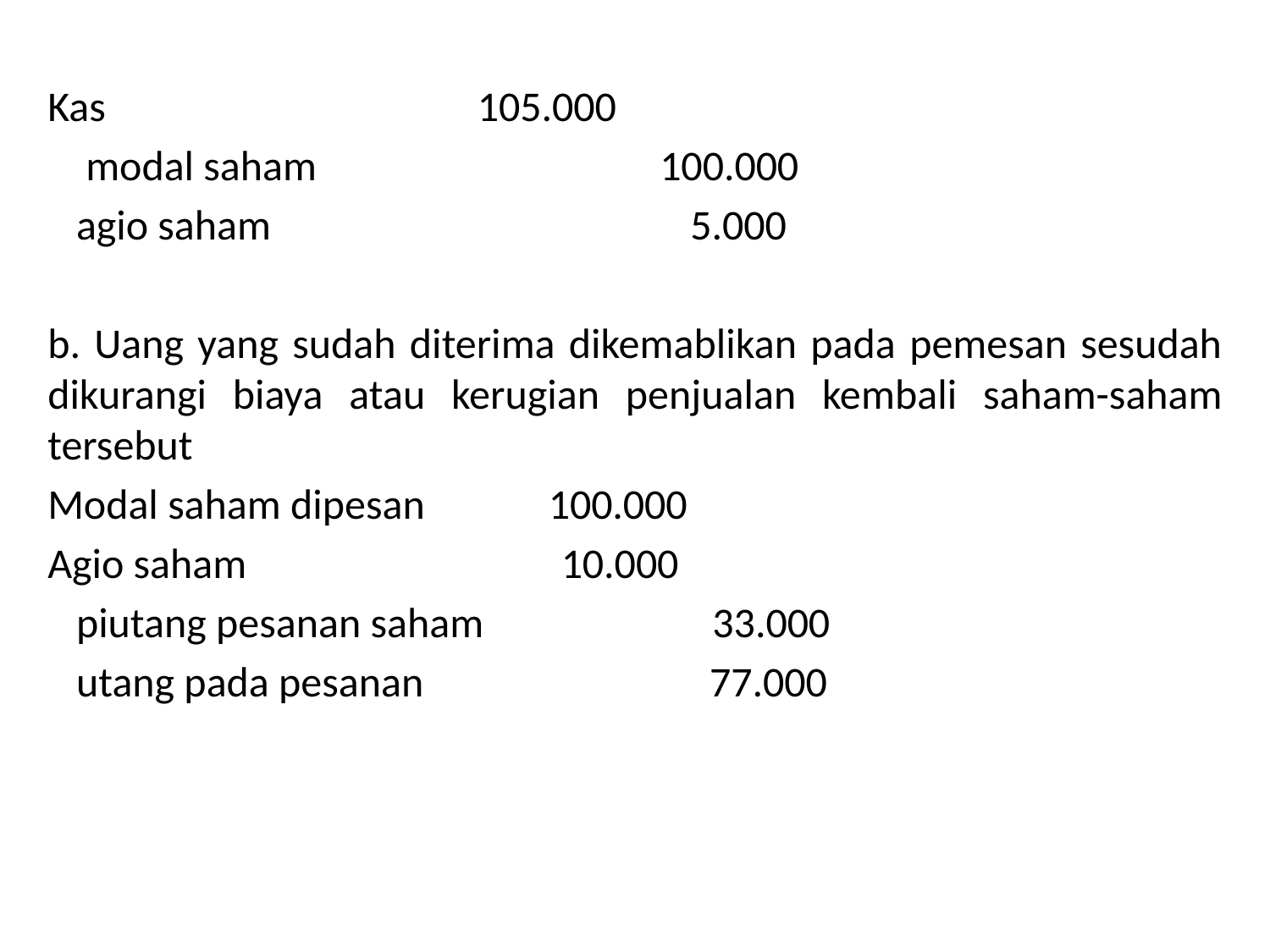

Kas                                       105.000
    modal saham                                    100.000
   agio saham                                            5.000

b. Uang yang sudah diterima dikemablikan pada pemesan sesudah dikurangi biaya atau kerugian penjualan kembali saham-saham tersebut
Modal saham dipesan             100.000
Agio saham                                 10.000
   piutang pesanan saham                        33.000
   utang pada pesanan                              77.000